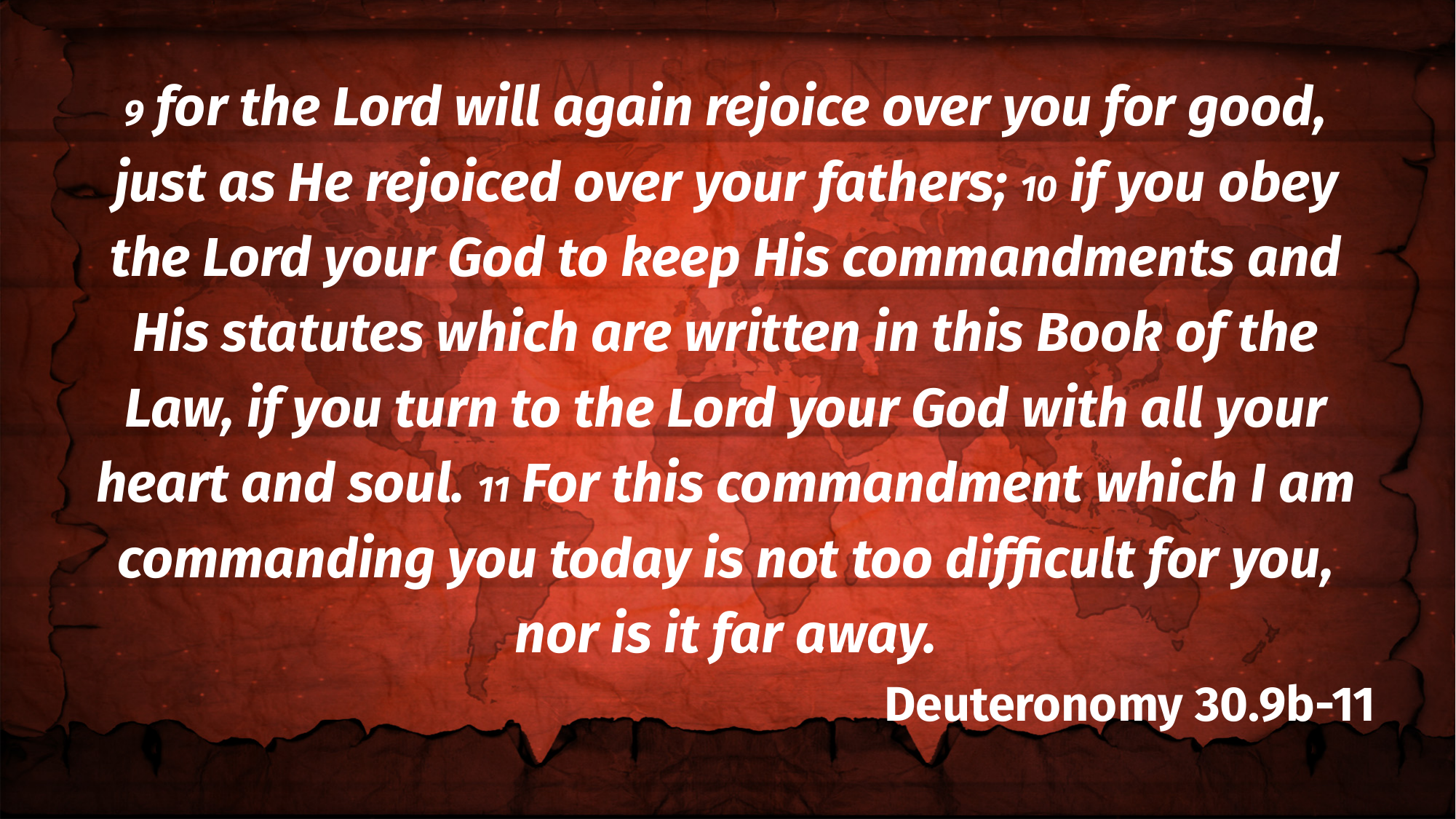

9 for the Lord will again rejoice over you for good, just as He rejoiced over your fathers; 10 if you obey the Lord your God to keep His commandments and His statutes which are written in this Book of the Law, if you turn to the Lord your God with all your heart and soul. 11 For this commandment which I am commanding you today is not too difficult for you, nor is it far away.
Deuteronomy 30.9b-11